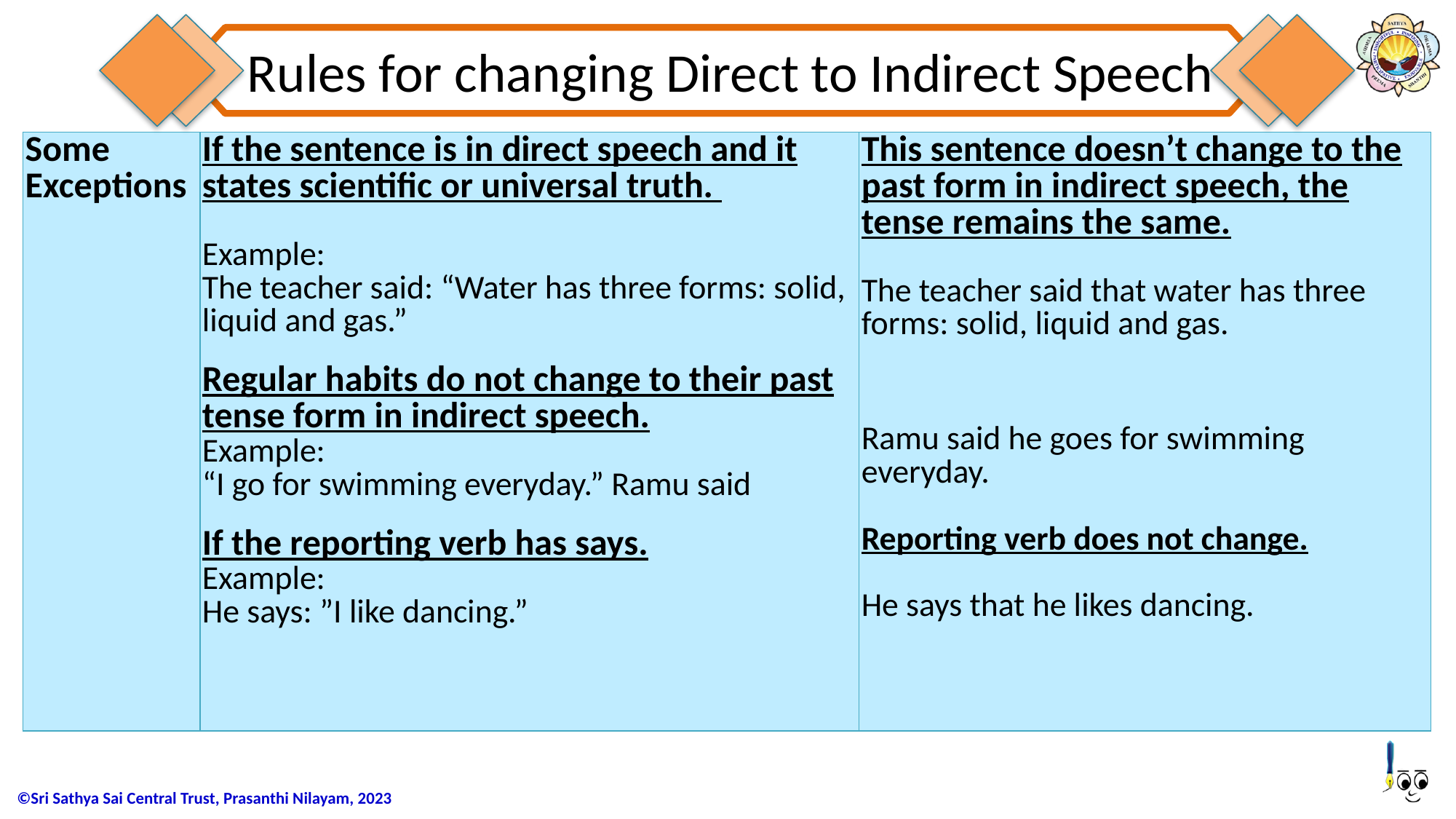

Rules for changing Direct to Indirect Speech
| Some  Exceptions | If the sentence is in direct speech and it states scientific or universal truth. Example: The teacher said: “Water has three forms: solid, liquid and gas.”  Regular habits do not change to their past tense form in indirect speech. Example: “I go for swimming everyday.” Ramu said If the reporting verb has says. Example: He says: ”I like dancing.” | This sentence doesn’t change to the past form in indirect speech, the tense remains the same. The teacher said that water has three forms: solid, liquid and gas. Ramu said he goes for swimming everyday. Reporting verb does not change. He says that he likes dancing. |
| --- | --- | --- |